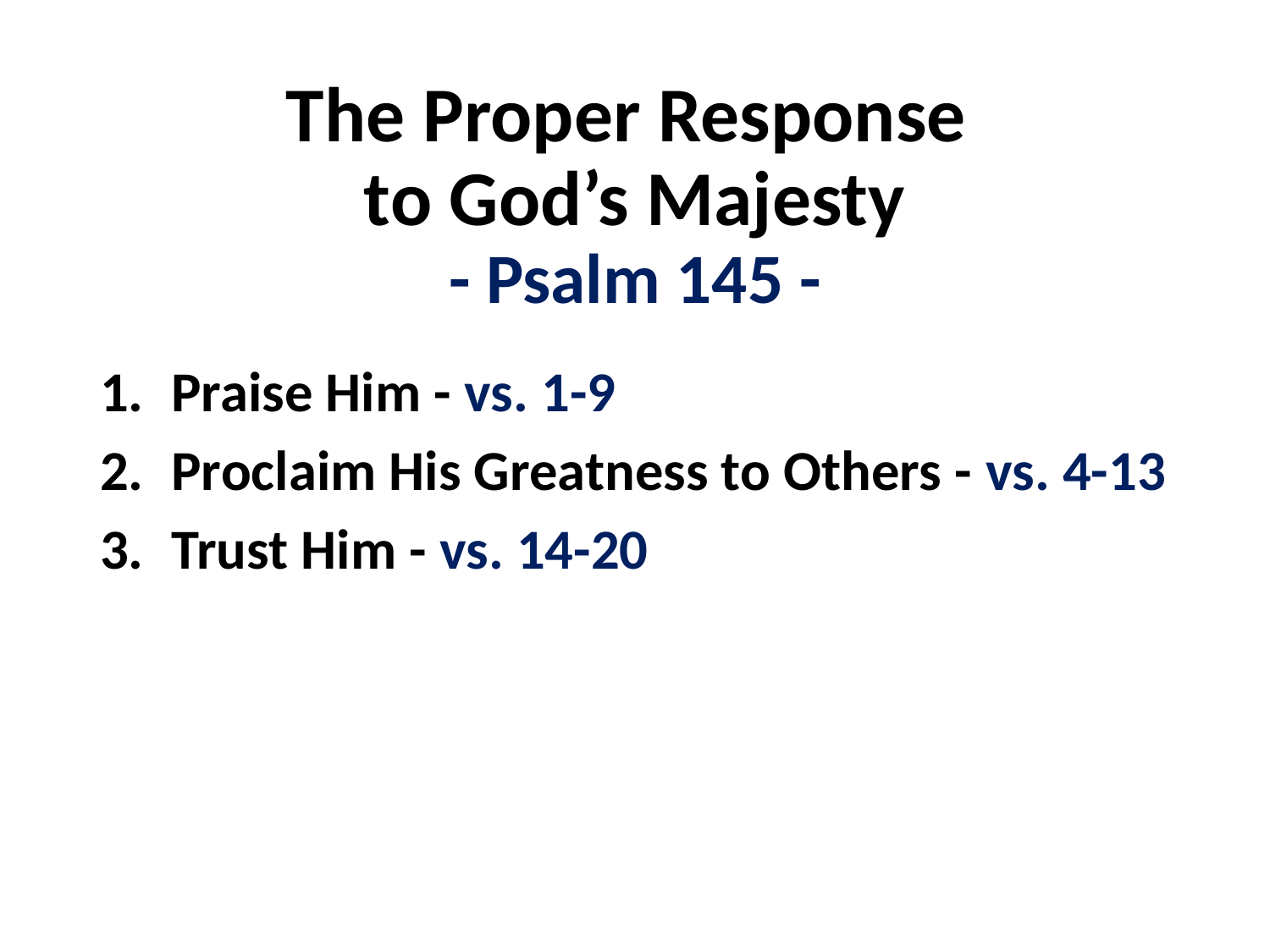

# The Proper Response to God’s Majesty - Psalm 145 -
Praise Him - vs. 1-9
Proclaim His Greatness to Others - vs. 4-13
Trust Him - vs. 14-20